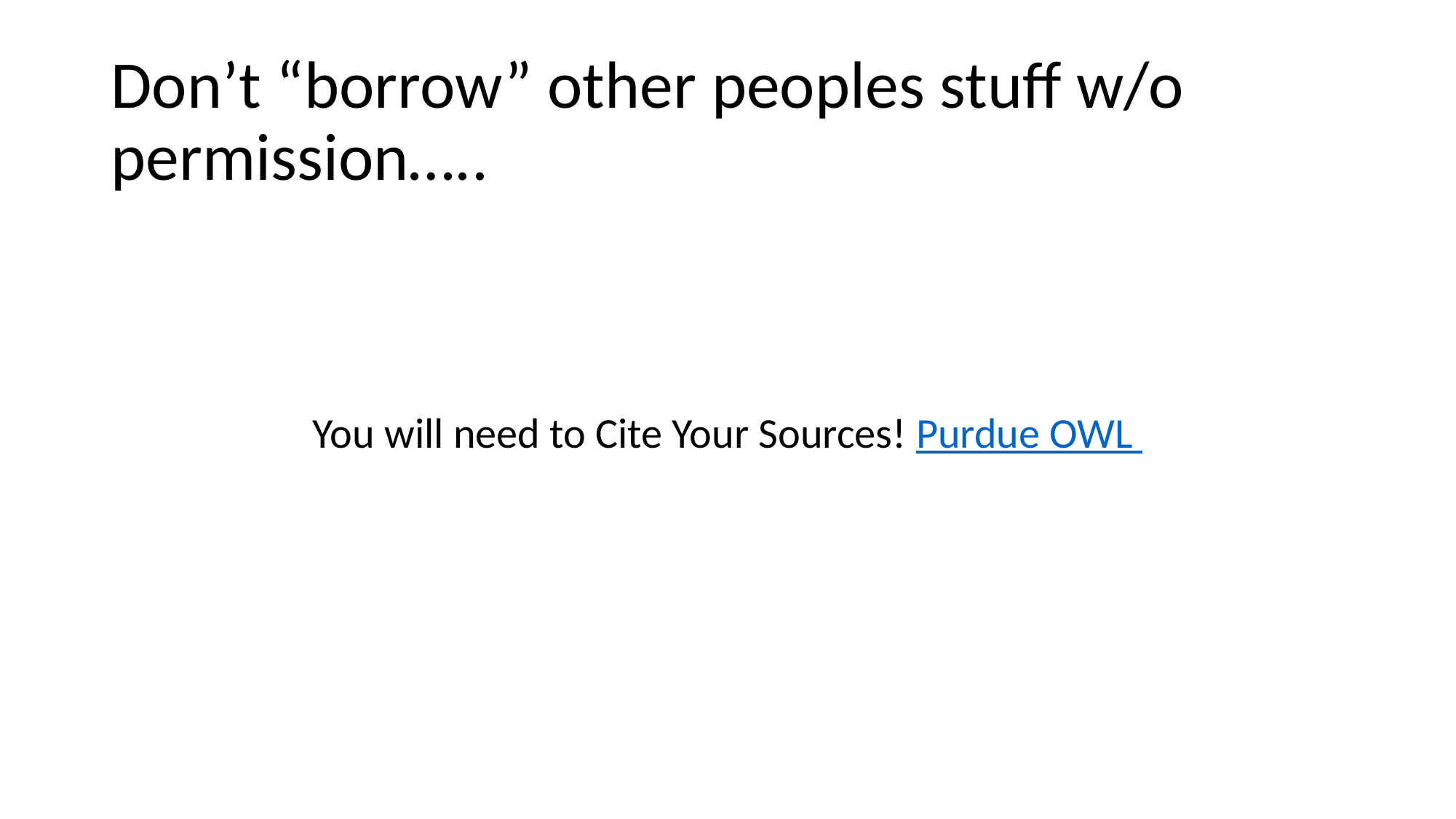

# Don’t “borrow” other peoples stuff w/o permission…..

You will need to Cite Your Sources! Purdue OWL